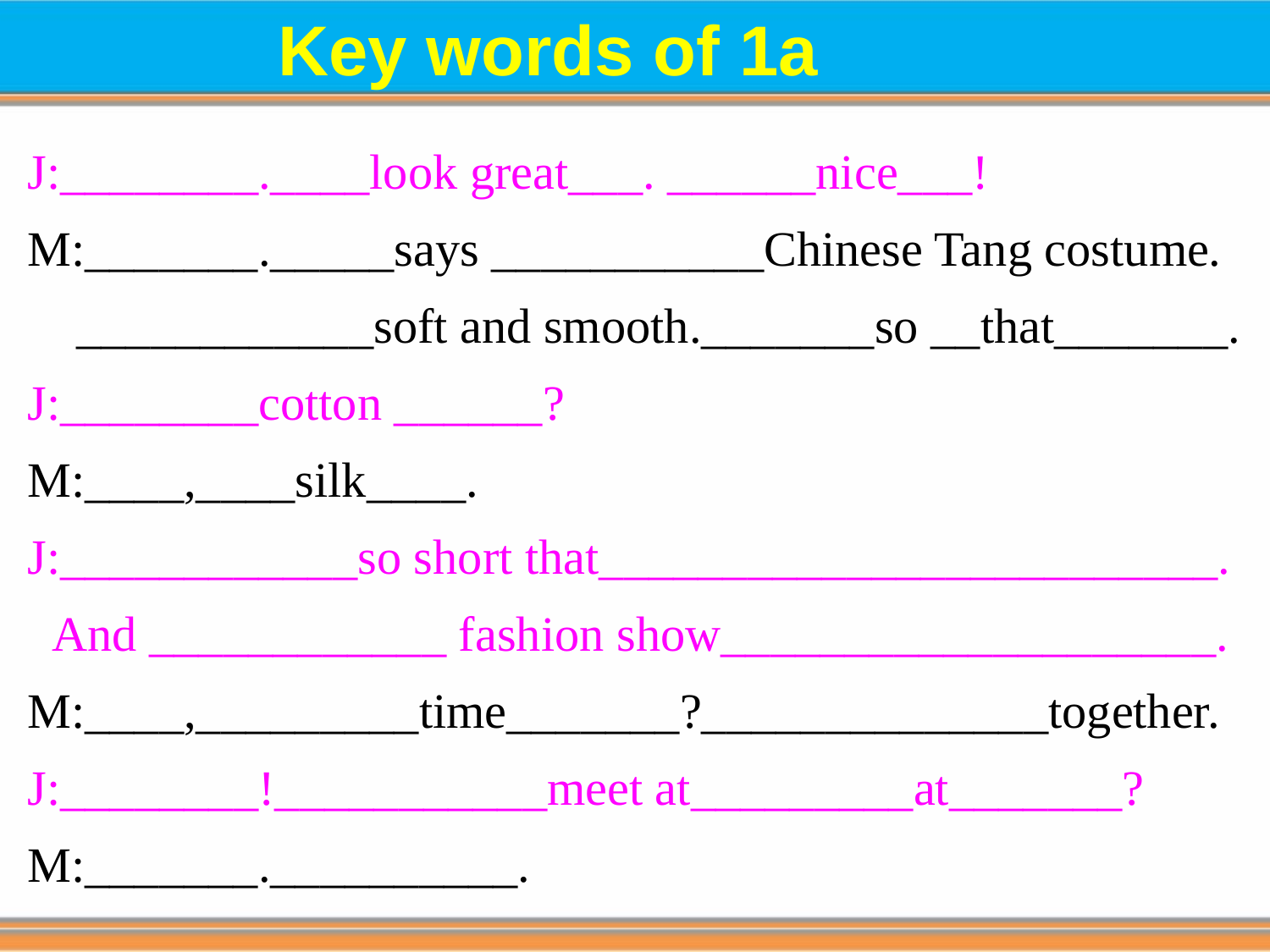

Key words of 1a
J:________.____look great___. ______nice___!
M:_______._____says ___________Chinese Tang costume.
    ____________soft and smooth._______so __that_______.
J:________cotton ______?
M:____,____silk____.
J:____________so short that_________________________.
  And ____________ fashion show____________________.
M:____,_________time_______?______________together.
J:________!___________meet at_________at_______?
M:_______.__________.